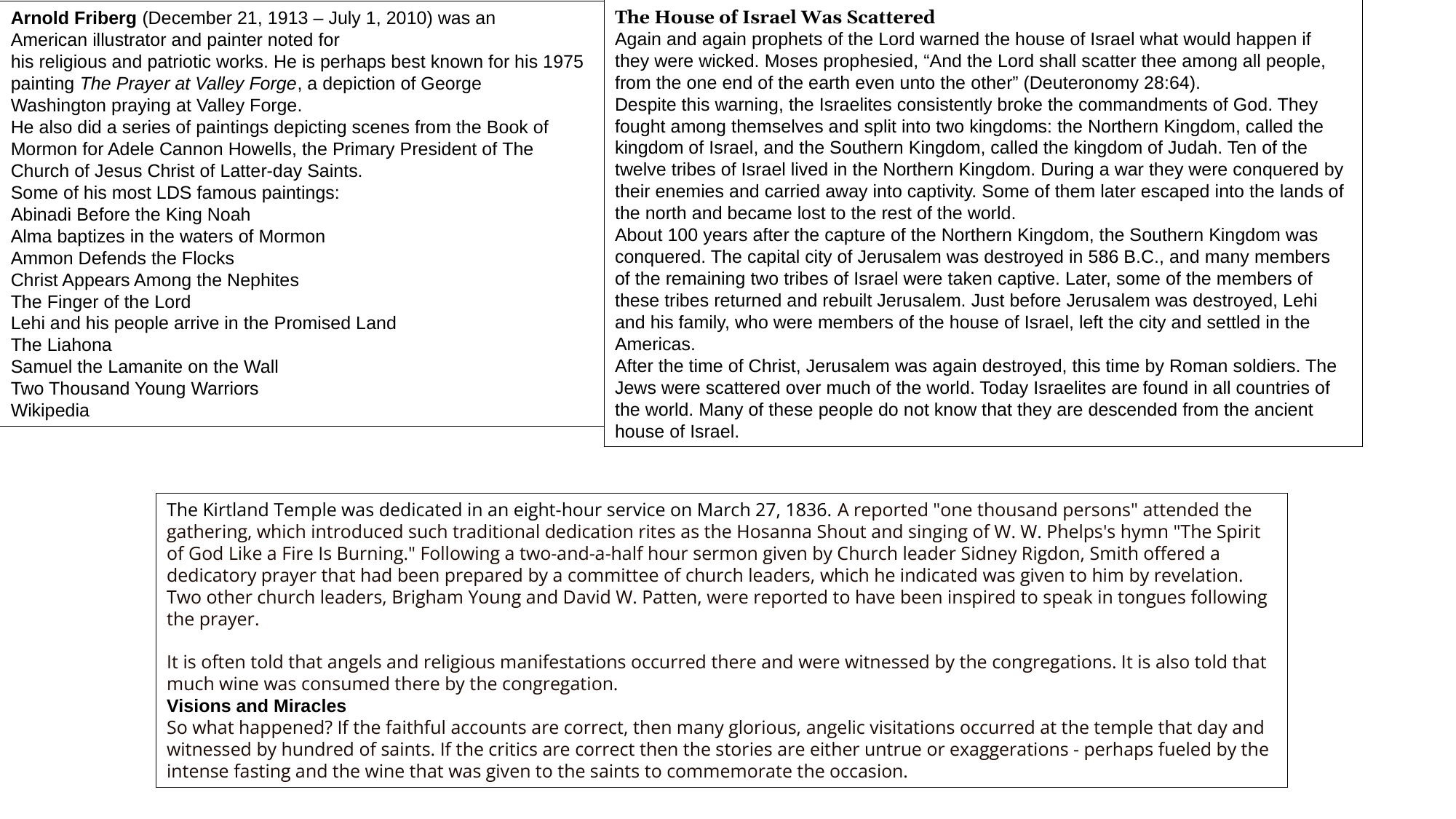

The House of Israel Was Scattered
Again and again prophets of the Lord warned the house of Israel what would happen if they were wicked. Moses prophesied, “And the Lord shall scatter thee among all people, from the one end of the earth even unto the other” (Deuteronomy 28:64).
Despite this warning, the Israelites consistently broke the commandments of God. They fought among themselves and split into two kingdoms: the Northern Kingdom, called the kingdom of Israel, and the Southern Kingdom, called the kingdom of Judah. Ten of the twelve tribes of Israel lived in the Northern Kingdom. During a war they were conquered by their enemies and carried away into captivity. Some of them later escaped into the lands of the north and became lost to the rest of the world.
About 100 years after the capture of the Northern Kingdom, the Southern Kingdom was conquered. The capital city of Jerusalem was destroyed in 586 B.C., and many members of the remaining two tribes of Israel were taken captive. Later, some of the members of these tribes returned and rebuilt Jerusalem. Just before Jerusalem was destroyed, Lehi and his family, who were members of the house of Israel, left the city and settled in the Americas.
After the time of Christ, Jerusalem was again destroyed, this time by Roman soldiers. The Jews were scattered over much of the world. Today Israelites are found in all countries of the world. Many of these people do not know that they are descended from the ancient house of Israel.
Arnold Friberg (December 21, 1913 – July 1, 2010) was an American illustrator and painter noted for his religious and patriotic works. He is perhaps best known for his 1975 painting The Prayer at Valley Forge, a depiction of George Washington praying at Valley Forge.
He also did a series of paintings depicting scenes from the Book of Mormon for Adele Cannon Howells, the Primary President of The Church of Jesus Christ of Latter-day Saints.
Some of his most LDS famous paintings:
Abinadi Before the King Noah
Alma baptizes in the waters of Mormon
Ammon Defends the Flocks
Christ Appears Among the Nephites
The Finger of the Lord
Lehi and his people arrive in the Promised Land
The Liahona
Samuel the Lamanite on the Wall
Two Thousand Young Warriors
Wikipedia
The Kirtland Temple was dedicated in an eight-hour service on March 27, 1836. A reported "one thousand persons" attended the gathering, which introduced such traditional dedication rites as the Hosanna Shout and singing of W. W. Phelps's hymn "The Spirit of God Like a Fire Is Burning." Following a two-and-a-half hour sermon given by Church leader Sidney Rigdon, Smith offered a dedicatory prayer that had been prepared by a committee of church leaders, which he indicated was given to him by revelation. Two other church leaders, Brigham Young and David W. Patten, were reported to have been inspired to speak in tongues following the prayer.

It is often told that angels and religious manifestations occurred there and were witnessed by the congregations. It is also told that much wine was consumed there by the congregation.
Visions and Miracles
So what happened? If the faithful accounts are correct, then many glorious, angelic visitations occurred at the temple that day and witnessed by hundred of saints. If the critics are correct then the stories are either untrue or exaggerations - perhaps fueled by the intense fasting and the wine that was given to the saints to commemorate the occasion.